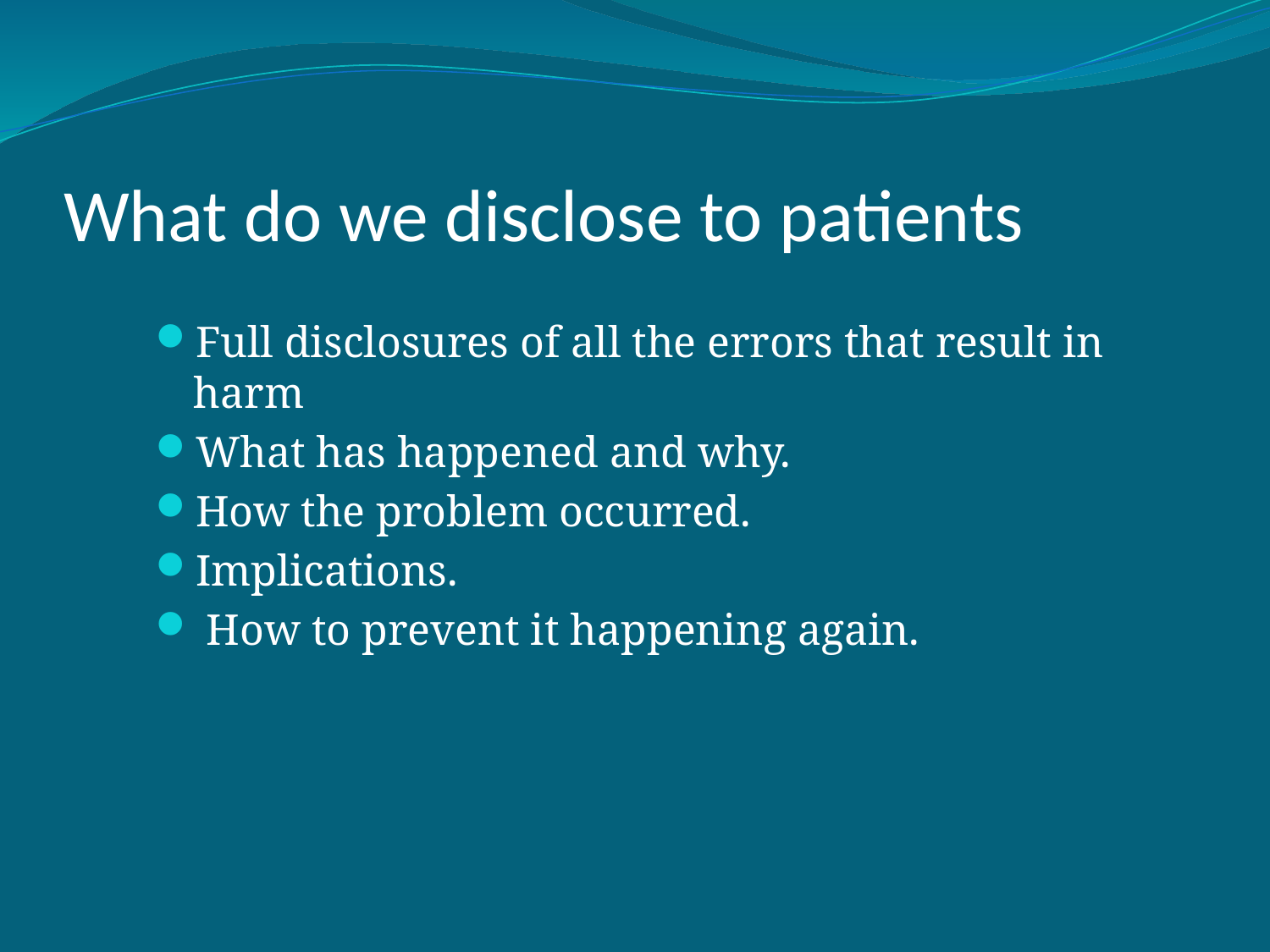

# What do we disclose to patients
Full disclosures of all the errors that result in harm
What has happened and why.
How the problem occurred.
Implications.
 How to prevent it happening again.